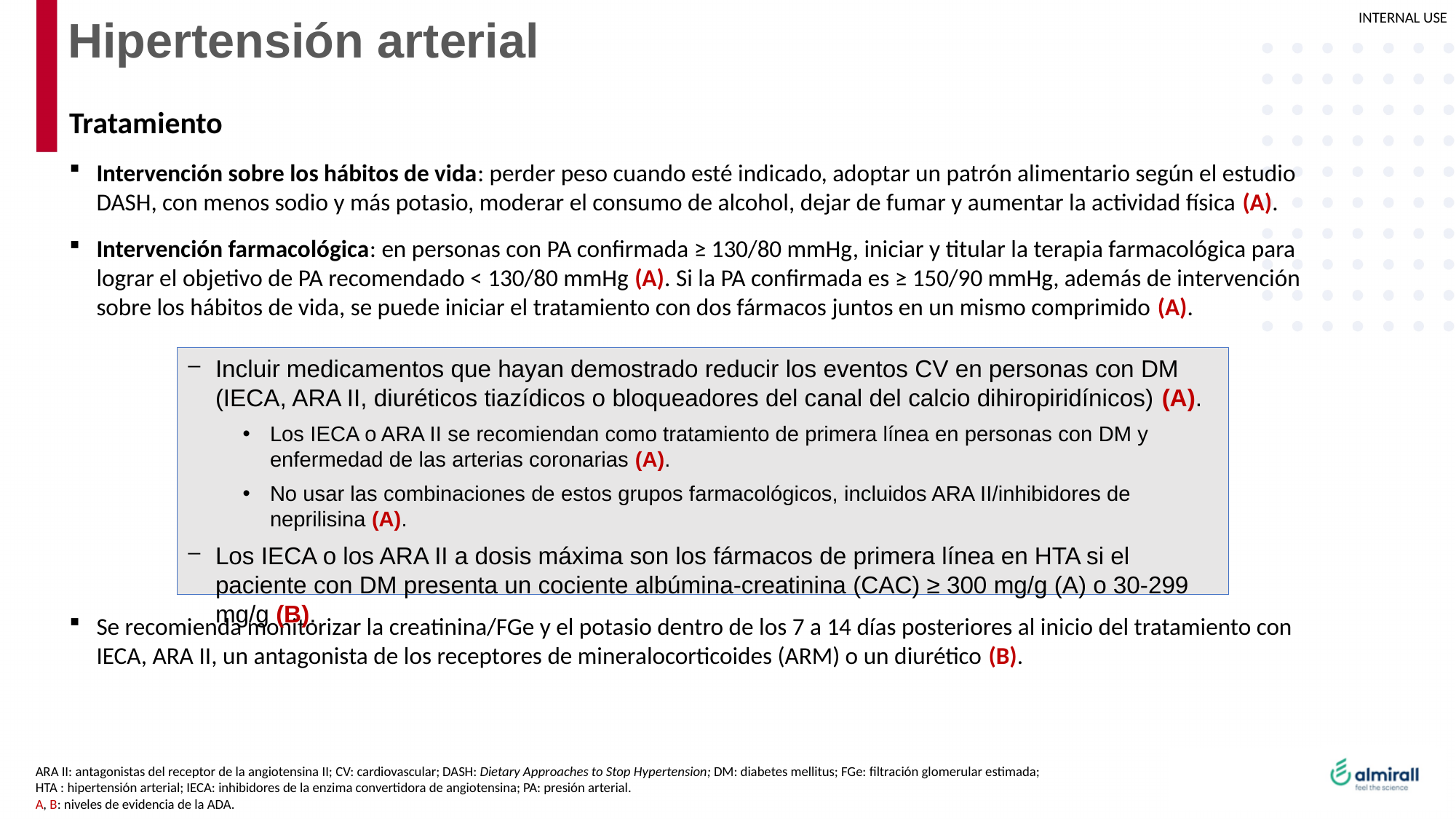

# Hipertensión arterial
Tratamiento
Intervención sobre los hábitos de vida: perder peso cuando esté indicado, adoptar un patrón alimentario según el estudio DASH, con menos sodio y más potasio, moderar el consumo de alcohol, dejar de fumar y aumentar la actividad física (A).
Intervención farmacológica: en personas con PA confirmada ≥ 130/80 mmHg, iniciar y titular la terapia farmacológica para lograr el objetivo de PA recomendado < 130/80 mmHg (A). Si la PA confirmada es ≥ 150/90 mmHg, además de intervención sobre los hábitos de vida, se puede iniciar el tratamiento con dos fármacos juntos en un mismo comprimido (A).

Se recomienda monitorizar la creatinina/FGe y el potasio dentro de los 7 a 14 días posteriores al inicio del tratamiento con IECA, ARA II, un antagonista de los receptores de mineralocorticoides (ARM) o un diurético (B).

Incluir medicamentos que hayan demostrado reducir los eventos CV en personas con DM
(IECA, ARA II, diuréticos tiazídicos o bloqueadores del canal del calcio dihiropiridínicos) (A).
Los IECA o ARA II se recomiendan como tratamiento de primera línea en personas con DM y enfermedad de las arterias coronarias (A).
No usar las combinaciones de estos grupos farmacológicos, incluidos ARA II/inhibidores de neprilisina (A).
Los IECA o los ARA II a dosis máxima son los fármacos de primera línea en HTA si el paciente con DM presenta un cociente albúmina-creatinina (CAC) ≥ 300 mg/g (A) o 30-299 mg/g (B).
ARA II: antagonistas del receptor de la angiotensina II; CV: cardiovascular; DASH: Dietary Approaches to Stop Hypertension; DM: diabetes mellitus; FGe: filtración glomerular estimada; HTA : hipertensión arterial; IECA: inhibidores de la enzima convertidora de angiotensina; PA: presión arterial.
A, B: niveles de evidencia de la ADA.